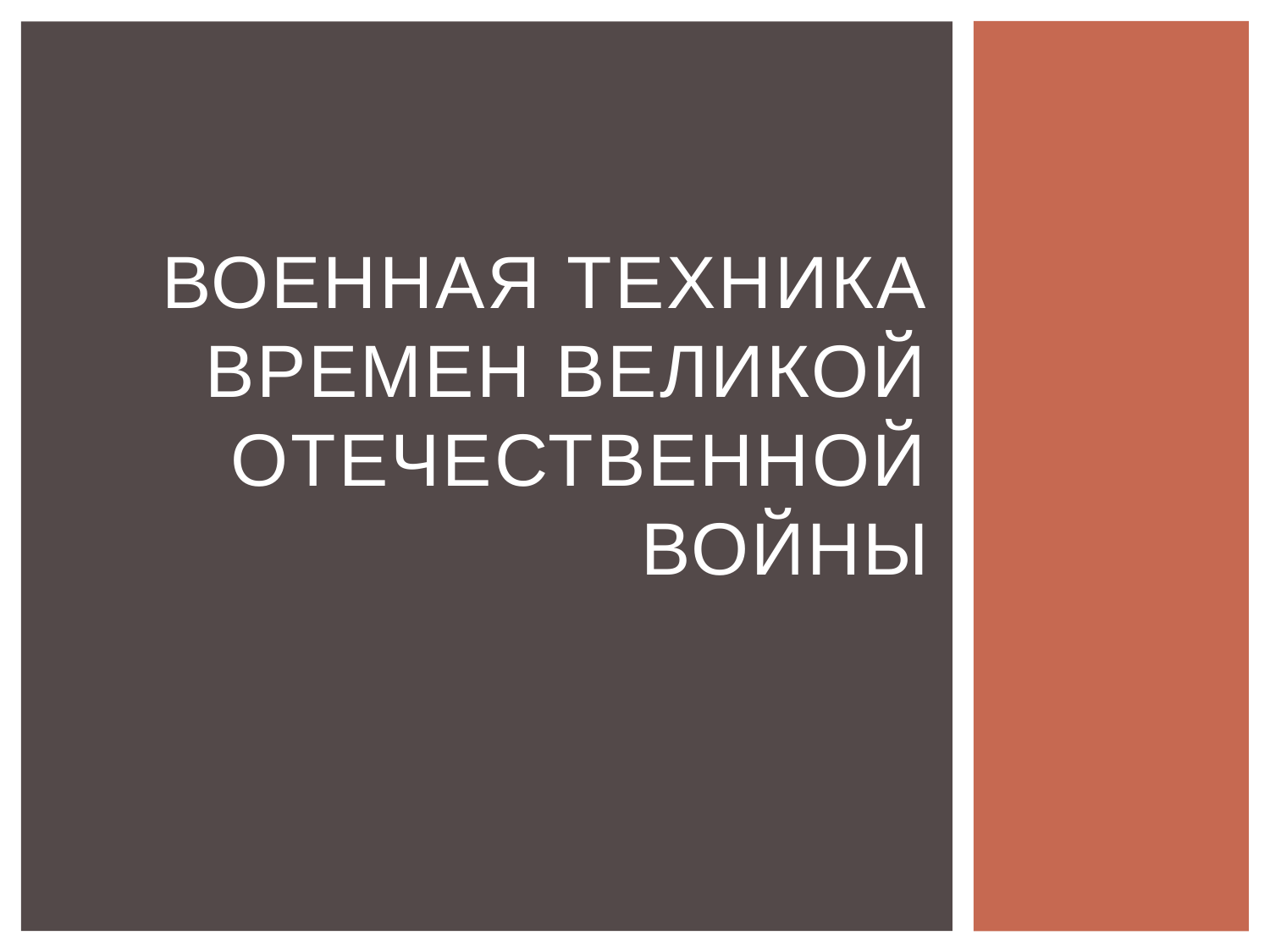

# Военная техника времен Великой Отечественной войны